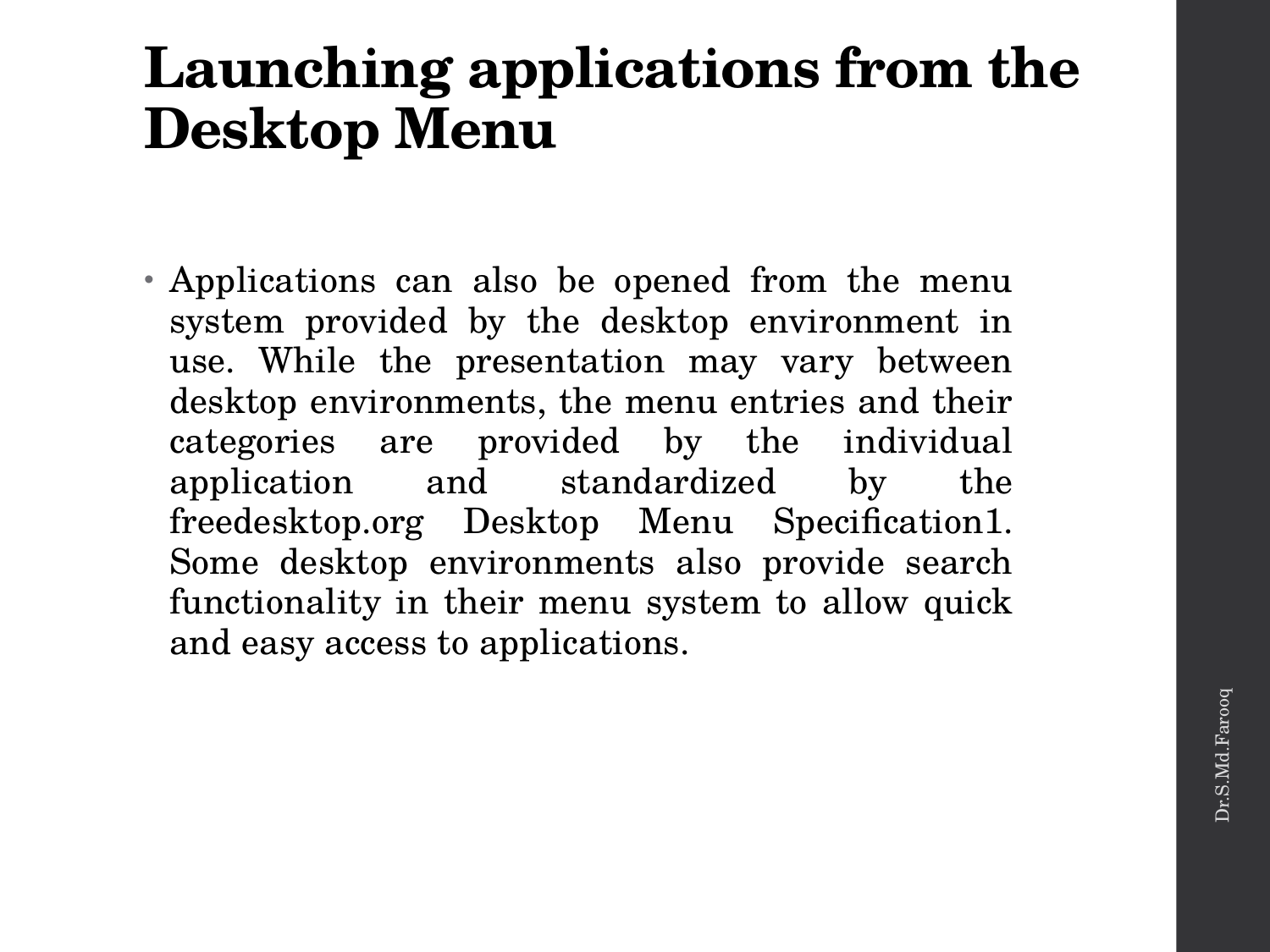

# Launching applications from the Desktop Menu
Applications can also be opened from the menu system provided by the desktop environment in use. While the presentation may vary between desktop environments, the menu entries and their categories are provided by the individual application and standardized by the freedesktop.org Desktop Menu Specification1. Some desktop environments also provide search functionality in their menu system to allow quick and easy access to applications.

Dr.S.Md.Farooq